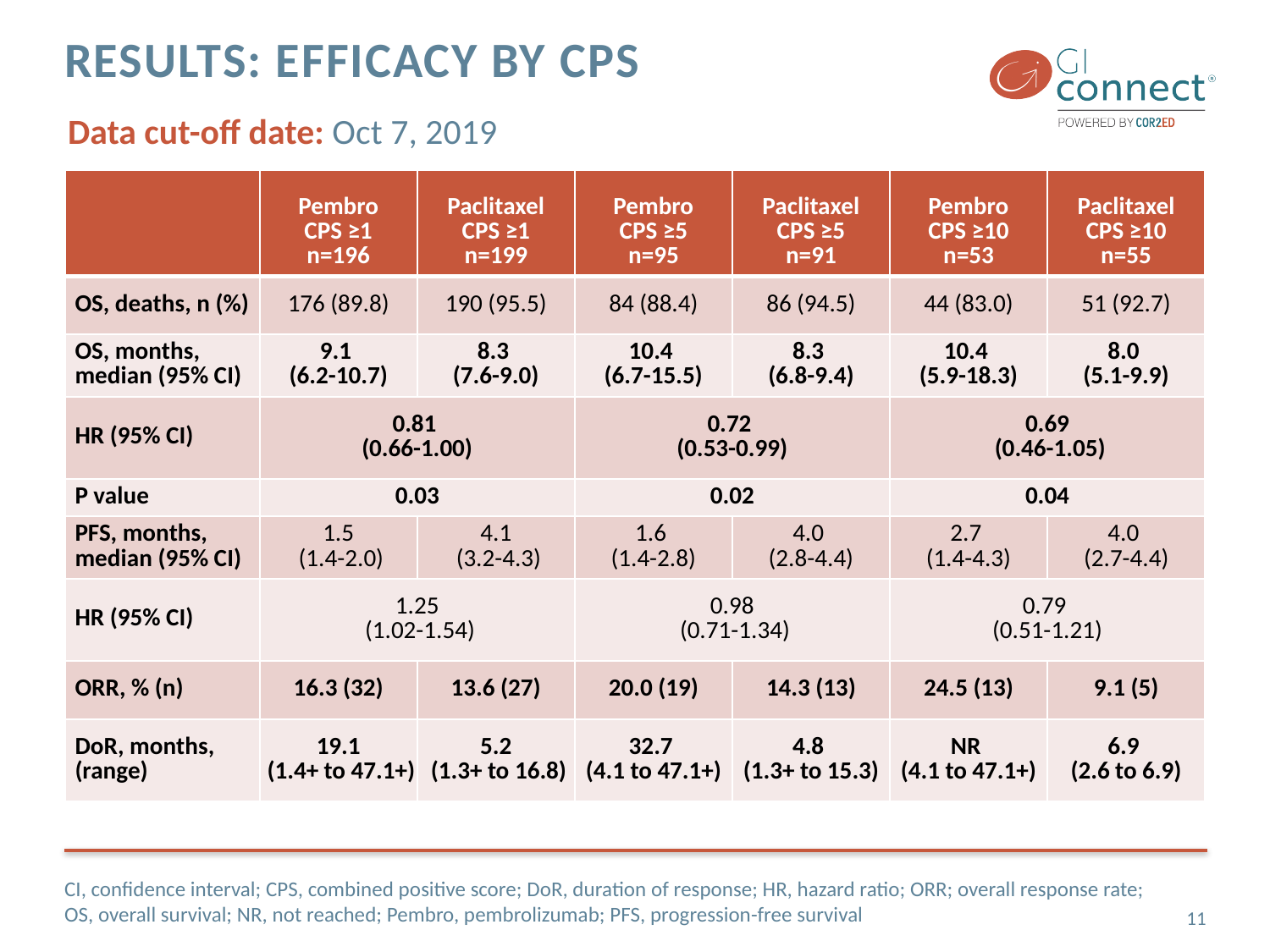

# Results: efficacy by CPS
Data cut-off date: Oct 7, 2019
|  | Pembro CPS ≥1 n=196 | Paclitaxel CPS ≥1 n=199 | Pembro CPS ≥5 n=95 | Paclitaxel CPS ≥5 n=91 | Pembro CPS ≥10 n=53 | Paclitaxel CPS ≥10 n=55 |
| --- | --- | --- | --- | --- | --- | --- |
| OS, deaths, n (%) | 176 (89.8) | 190 (95.5) | 84 (88.4) | 86 (94.5) | 44 (83.0) | 51 (92.7) |
| OS, months, median (95% CI) | 9.1 (6.2-10.7) | 8.3 (7.6-9.0) | 10.4 (6.7-15.5) | 8.3 (6.8-9.4) | 10.4 (5.9-18.3) | 8.0 (5.1-9.9) |
| HR (95% CI) | 0.81 (0.66-1.00) |  | 0.72 (0.53-0.99) |  | 0.69 (0.46-1.05) |  |
| P value | 0.03 |  | 0.02 |  | 0.04 |  |
| PFS, months, median (95% CI) | 1.5 (1.4-2.0) | 4.1 (3.2-4.3) | 1.6 (1.4-2.8) | 4.0 (2.8-4.4) | 2.7 (1.4-4.3) | 4.0 (2.7-4.4) |
| HR (95% CI) | 1.25 (1.02-1.54) |  | 0.98 (0.71-1.34) |  | 0.79 (0.51-1.21) |  |
| ORR, % (n) | 16.3 (32) | 13.6 (27) | 20.0 (19) | 14.3 (13) | 24.5 (13) | 9.1 (5) |
| DoR, months, (range) | 19.1 (1.4+ to 47.1+) | 5.2 (1.3+ to 16.8) | 32.7 (4.1 to 47.1+) | 4.8 (1.3+ to 15.3) | NR (4.1 to 47.1+) | 6.9 (2.6 to 6.9) |
CI, confidence interval; CPS, combined positive score; DoR, duration of response; HR, hazard ratio; ORR; overall response rate; OS, overall survival; NR, not reached; Pembro, pembrolizumab; PFS, progression-free survival
11